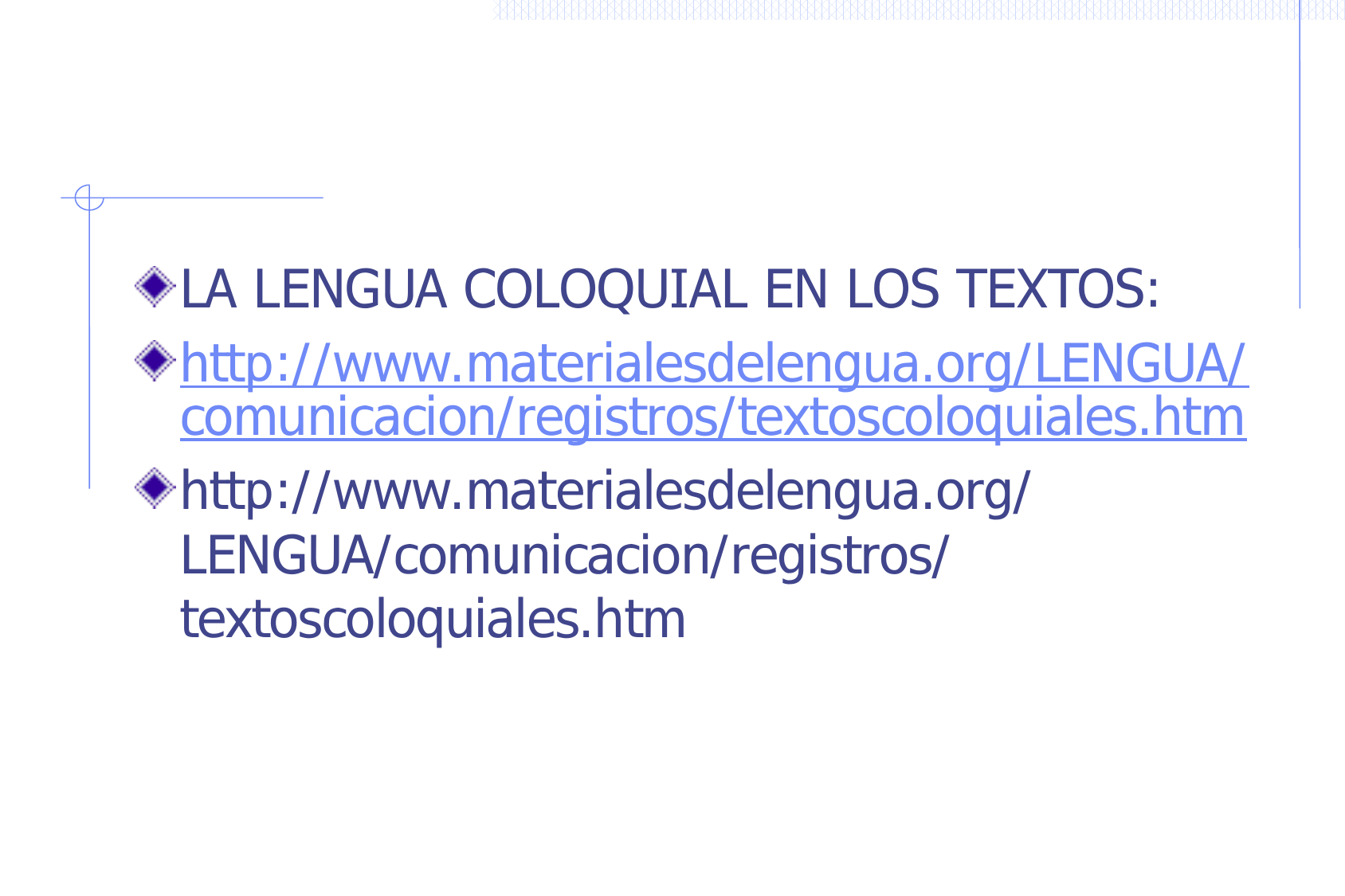

#
LA LENGUA COLOQUIAL EN LOS TEXTOS:
http://www.materialesdelengua.org/LENGUA/comunicacion/registros/textoscoloquiales.htm
http://www.materialesdelengua.org/LENGUA/comunicacion/registros/textoscoloquiales.htm